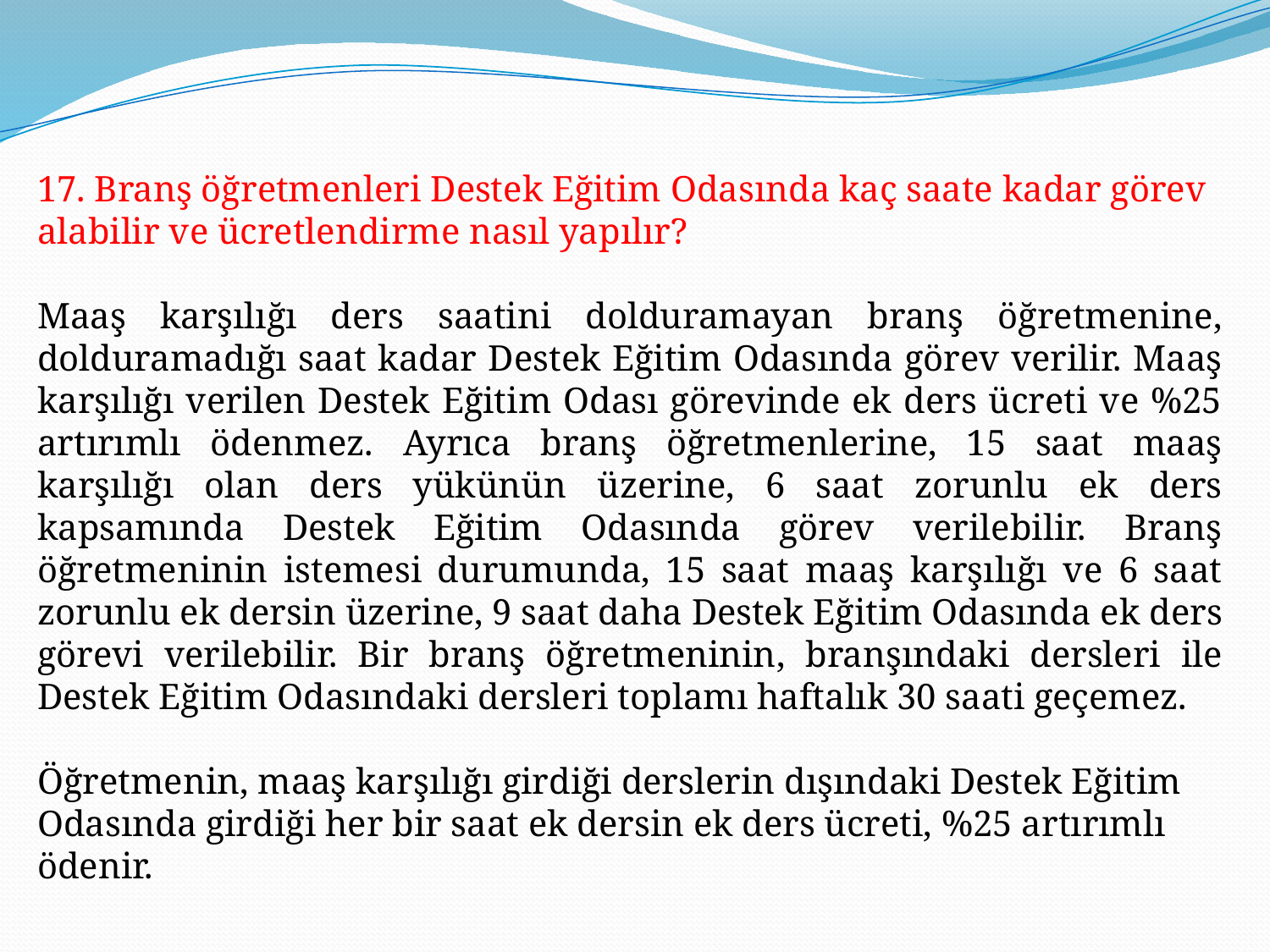

17. Branş öğretmenleri Destek Eğitim Odasında kaç saate kadar görev alabilir ve ücretlendirme nasıl yapılır?

Maaş karşılığı ders saatini dolduramayan branş öğretmenine, dolduramadığı saat kadar Destek Eğitim Odasında görev verilir. Maaş karşılığı verilen Destek Eğitim Odası görevinde ek ders ücreti ve %25 artırımlı ödenmez. Ayrıca branş öğretmenlerine, 15 saat maaş karşılığı olan ders yükünün üzerine, 6 saat zorunlu ek ders kapsamında Destek Eğitim Odasında görev verilebilir. Branş öğretmeninin istemesi durumunda, 15 saat maaş karşılığı ve 6 saat zorunlu ek dersin üzerine, 9 saat daha Destek Eğitim Odasında ek ders görevi verilebilir. Bir branş öğretmeninin, branşındaki dersleri ile Destek Eğitim Odasındaki dersleri toplamı haftalık 30 saati geçemez.

Öğretmenin, maaş karşılığı girdiği derslerin dışındaki Destek Eğitim Odasında girdiği her bir saat ek dersin ek ders ücreti, %25 artırımlı ödenir.